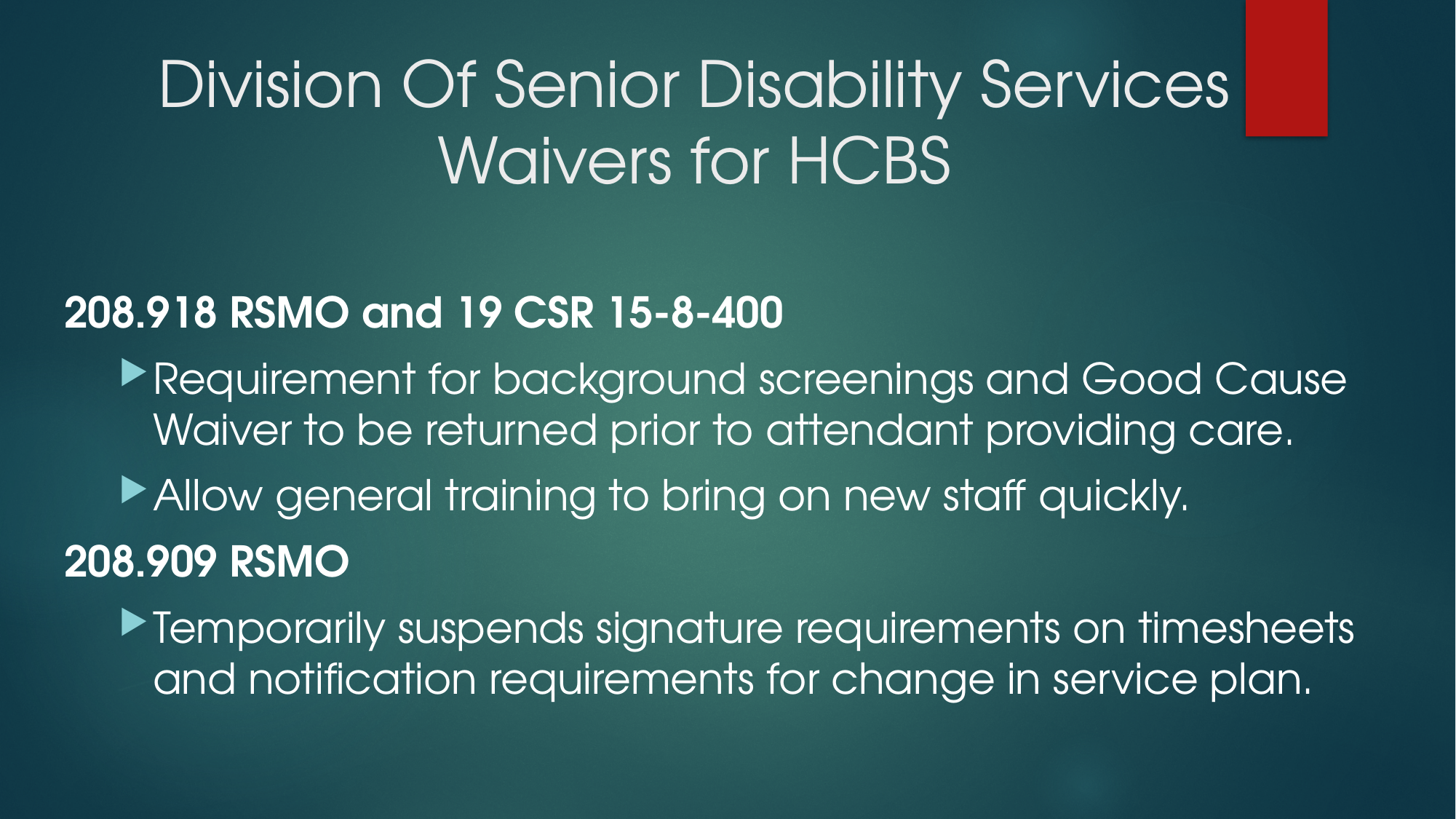

# Division Of Senior Disability Services Waivers for HCBS

208.918 RSMO and 19 CSR 15-8-400
Requirement for background screenings and Good Cause Waiver to be returned prior to attendant providing care.
Allow general training to bring on new staff quickly.
208.909 RSMO
Temporarily suspends signature requirements on timesheets and notification requirements for change in service plan.